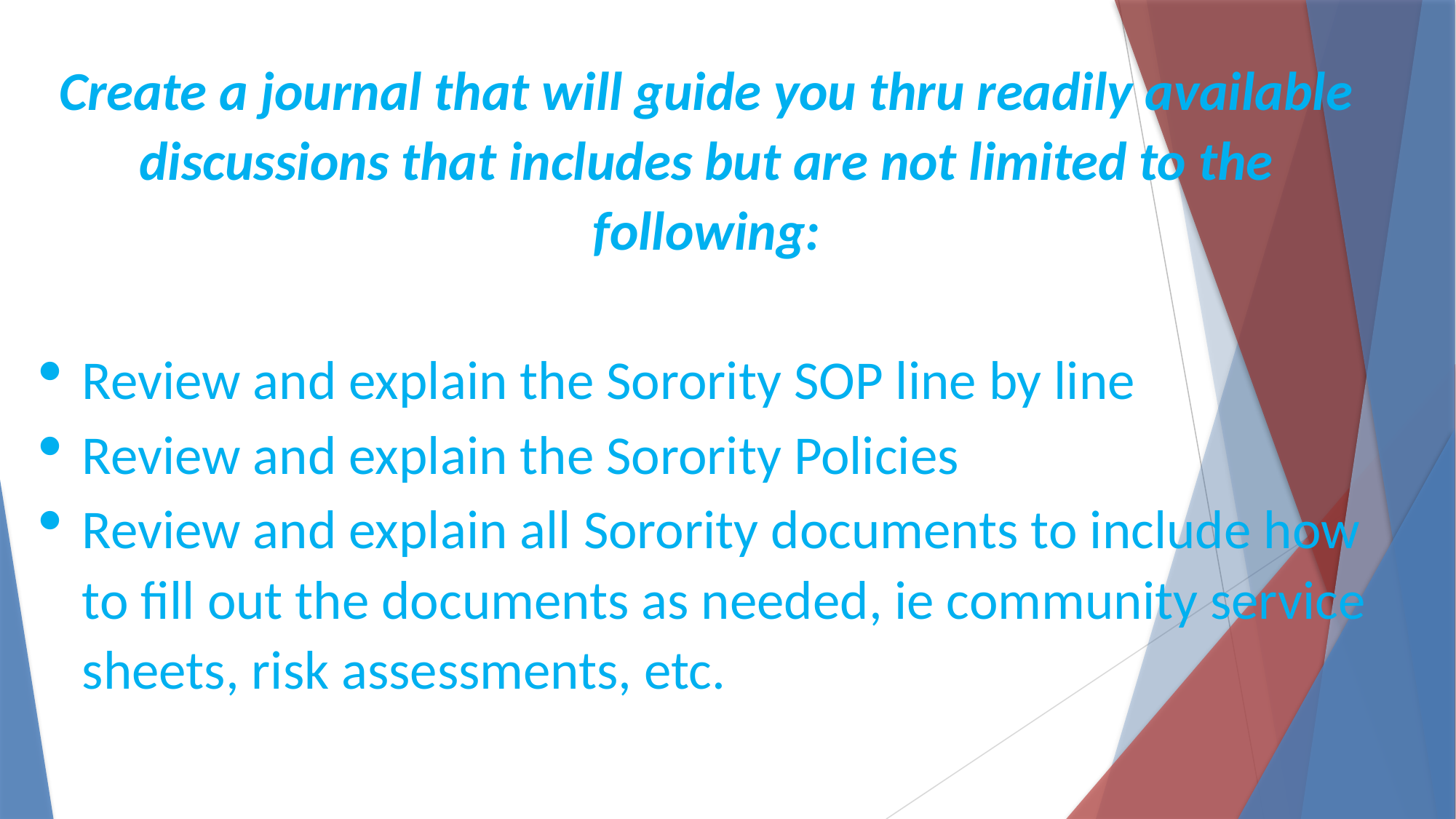

Create a journal that will guide you thru readily available discussions that includes but are not limited to the following:

Review and explain the Sorority SOP line by line
Review and explain the Sorority Policies
Review and explain all Sorority documents to include how to fill out the documents as needed, ie community service sheets, risk assessments, etc.